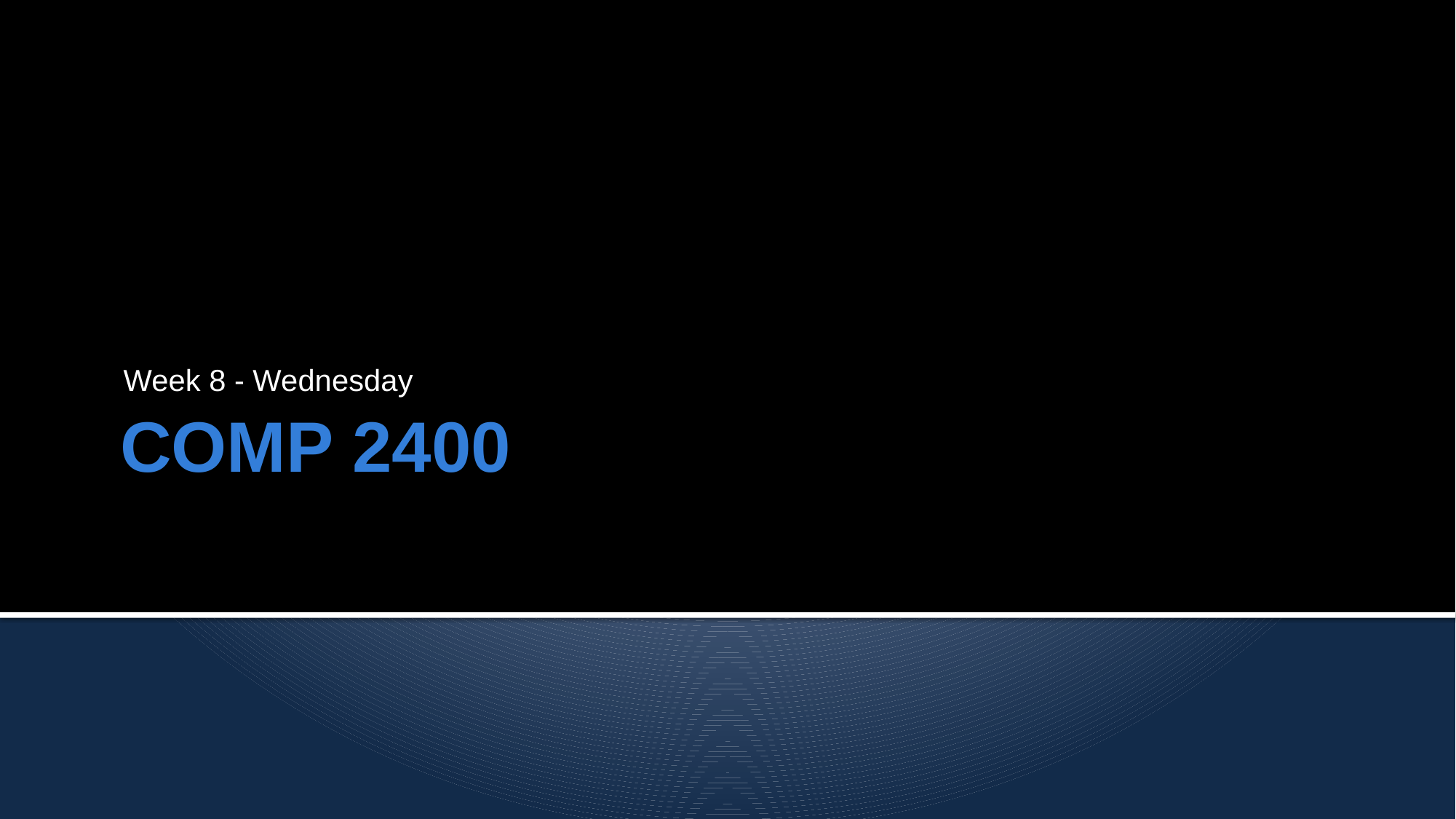

Week 8 - Wednesday
# COMP 2400